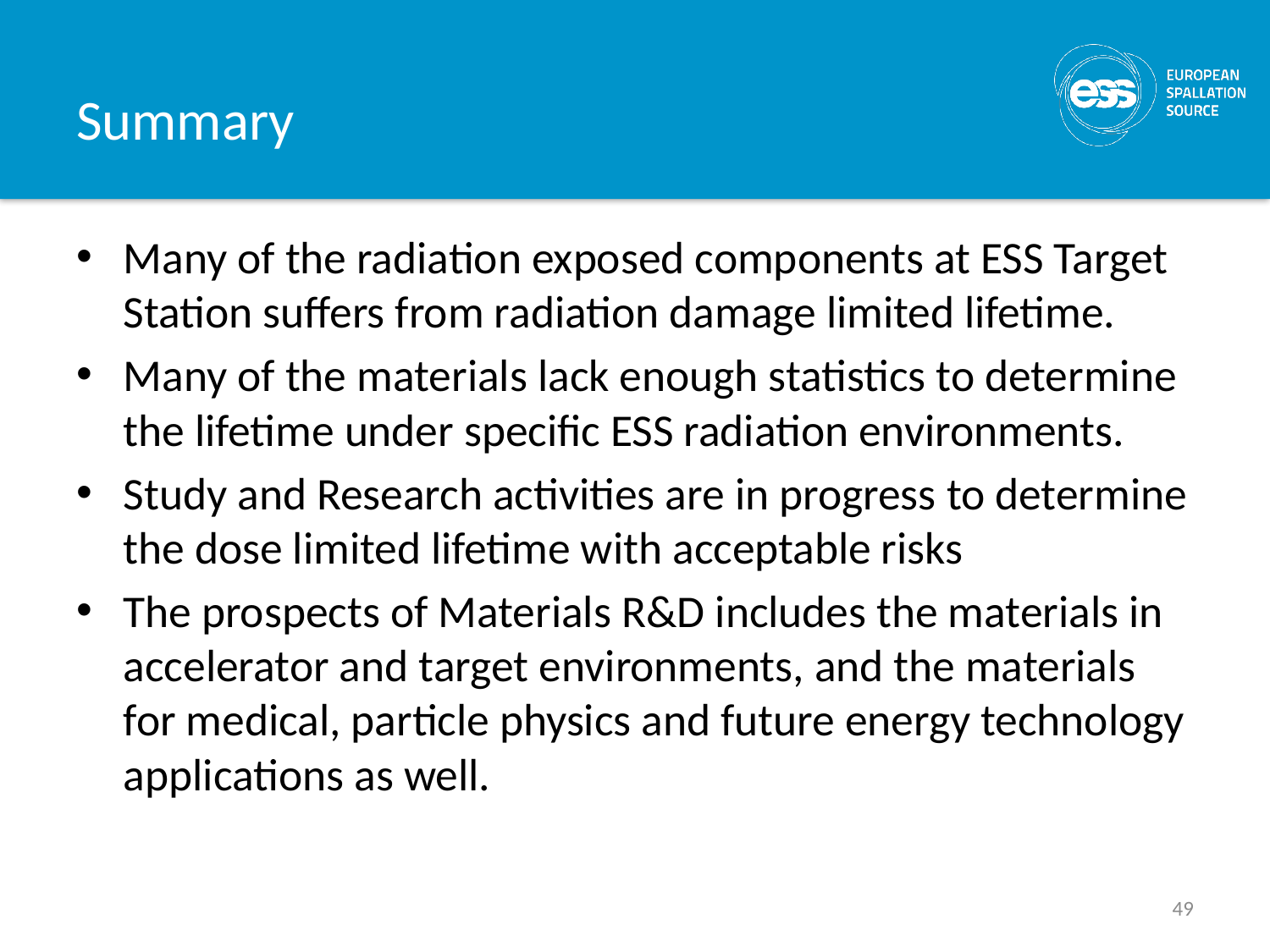

# Summary
Many of the radiation exposed components at ESS Target Station suffers from radiation damage limited lifetime.
Many of the materials lack enough statistics to determine the lifetime under specific ESS radiation environments.
Study and Research activities are in progress to determine the dose limited lifetime with acceptable risks
The prospects of Materials R&D includes the materials in accelerator and target environments, and the materials for medical, particle physics and future energy technology applications as well.
49